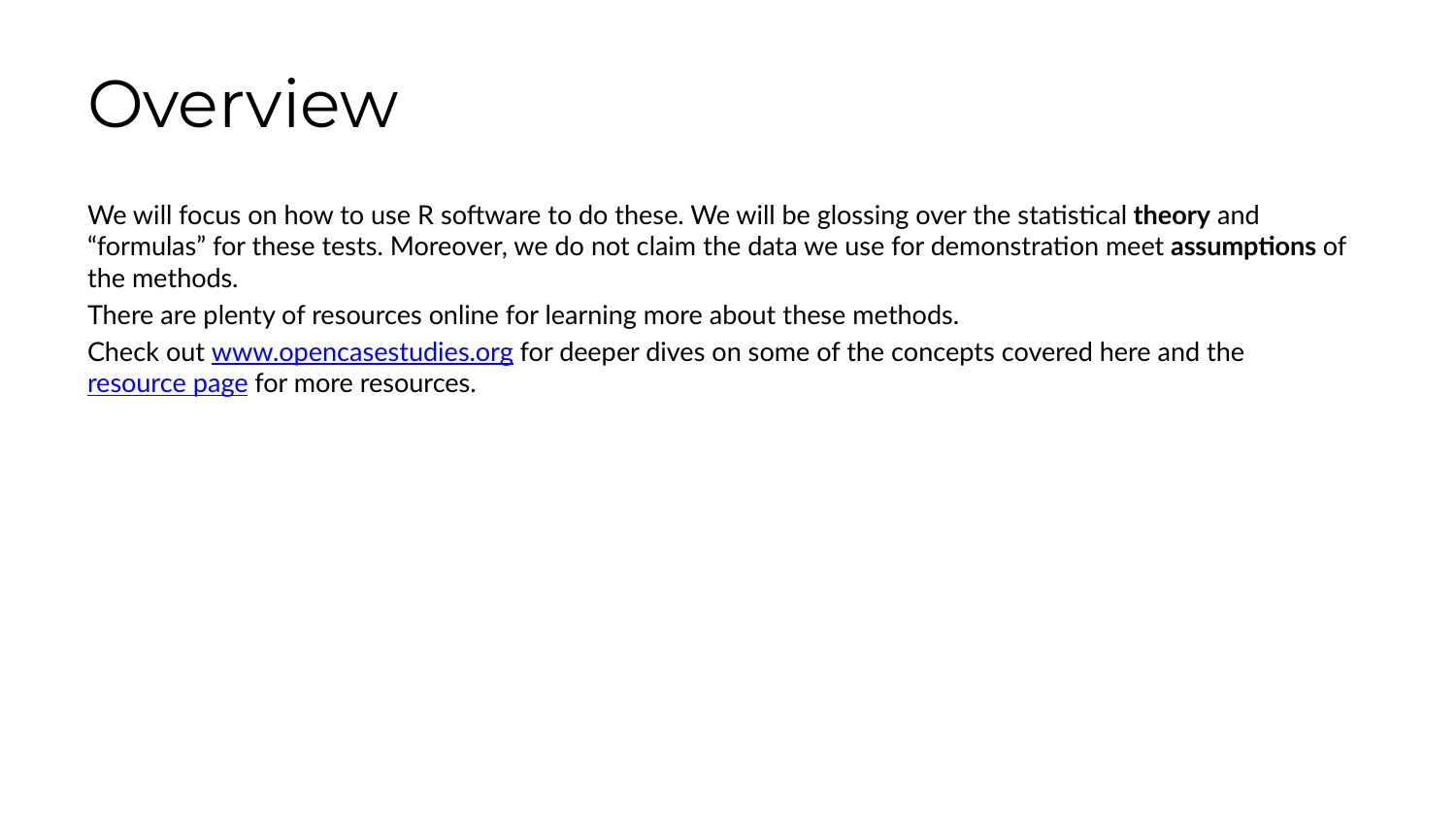

# Overview
We will focus on how to use R software to do these. We will be glossing over the statistical theory and “formulas” for these tests. Moreover, we do not claim the data we use for demonstration meet assumptions of the methods.
There are plenty of resources online for learning more about these methods.
Check out www.opencasestudies.org for deeper dives on some of the concepts covered here and the resource page for more resources.